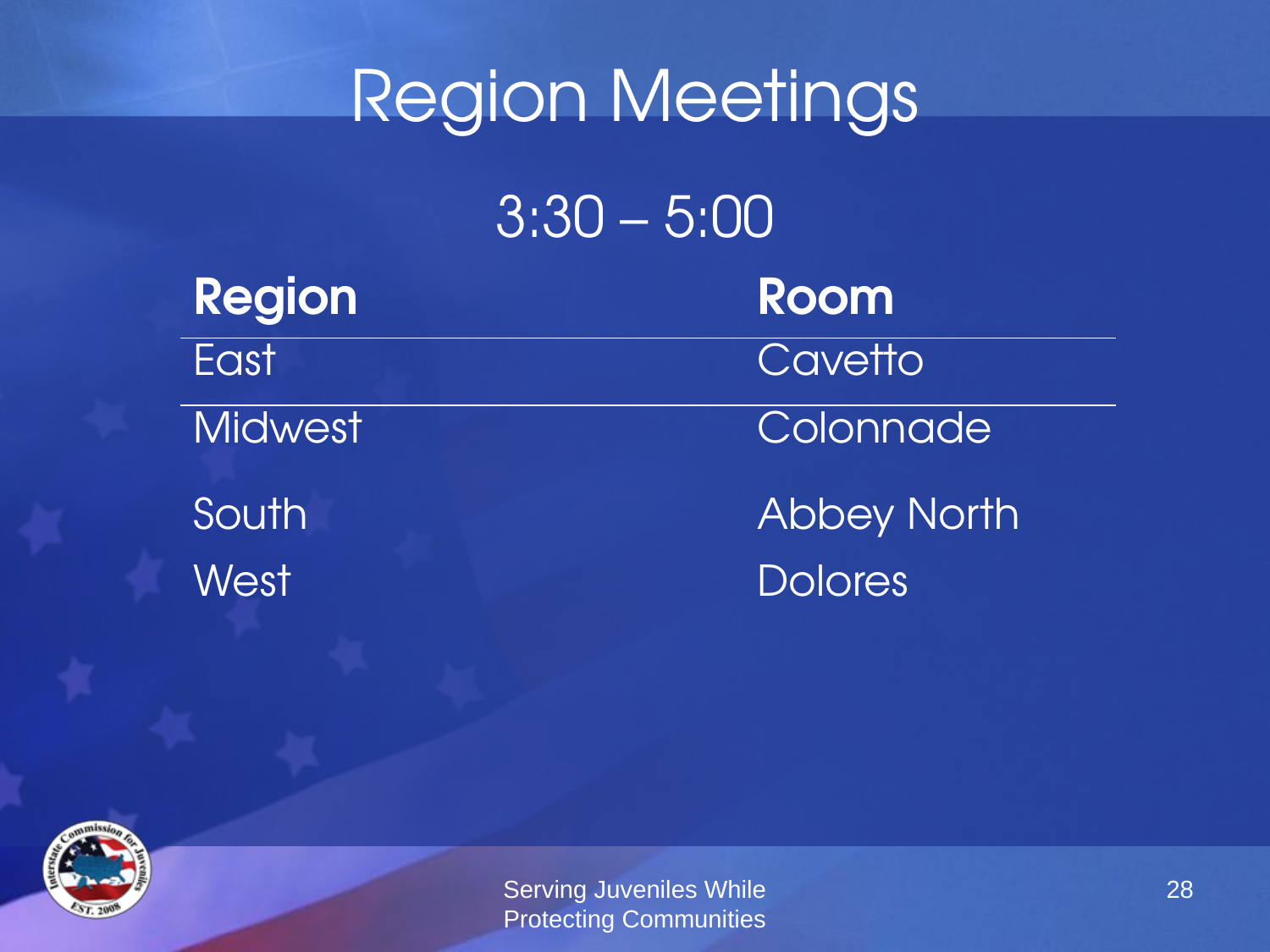

Region Meetings
3:30 – 5:00

| Region | Room |
| --- | --- |
| East | Cavetto |
| Midwest | Colonnade |
| South | Abbey North |
| West | Dolores |

Serving Juveniles While Protecting Communities
28